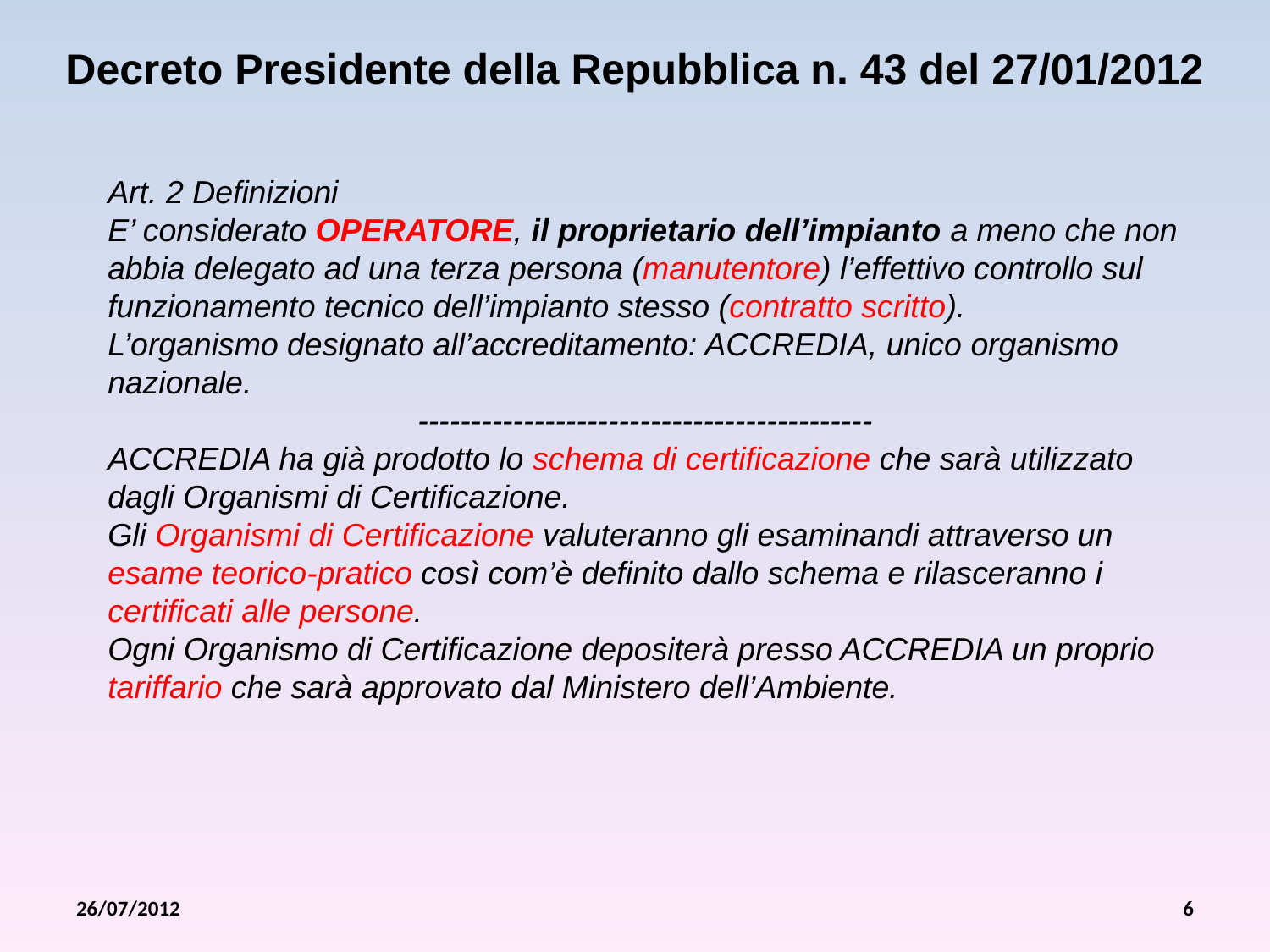

Decreto Presidente della Repubblica n. 43 del 27/01/2012
Art. 2 Definizioni
E’ considerato OPERATORE, il proprietario dell’impianto a meno che non abbia delegato ad una terza persona (manutentore) l’effettivo controllo sul funzionamento tecnico dell’impianto stesso (contratto scritto).
L’organismo designato all’accreditamento: ACCREDIA, unico organismo nazionale.
-------------------------------------------
ACCREDIA ha già prodotto lo schema di certificazione che sarà utilizzato dagli Organismi di Certificazione.
Gli Organismi di Certificazione valuteranno gli esaminandi attraverso un esame teorico-pratico così com’è definito dallo schema e rilasceranno i certificati alle persone.
Ogni Organismo di Certificazione depositerà presso ACCREDIA un proprio tariffario che sarà approvato dal Ministero dell’Ambiente.
26/07/2012
6